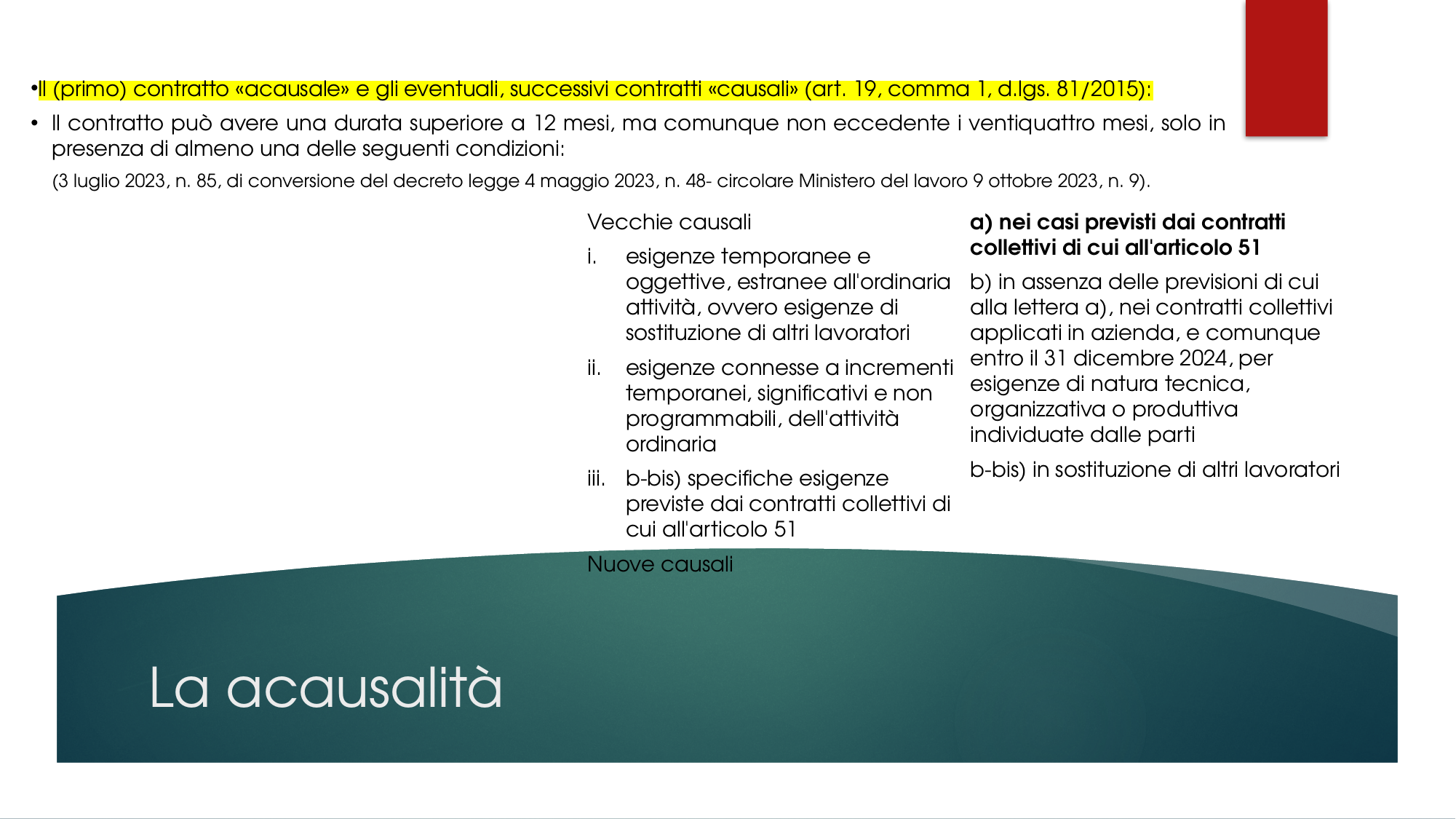

Il (primo) contratto «acausale» e gli eventuali, successivi contratti «causali» (art. 19, comma 1, d.lgs. 81/2015):
Il contratto può avere una durata superiore a 12 mesi, ma comunque non eccedente i ventiquattro mesi, solo in presenza di almeno una delle seguenti condizioni:
(3 luglio 2023, n. 85, di conversione del decreto legge 4 maggio 2023, n. 48- circolare Ministero del lavoro 9 ottobre 2023, n. 9).

Vecchie causali
esigenze temporanee e oggettive, estranee all'ordinaria attività, ovvero esigenze di sostituzione di altri lavoratori
esigenze connesse a incrementi temporanei, significativi e non programmabili, dell'attività ordinaria
b-bis) specifiche esigenze previste dai contratti collettivi di cui all'articolo 51
Nuove causali
a) nei casi previsti dai contratti collettivi di cui all'articolo 51
b) in assenza delle previsioni di cui alla lettera a), nei contratti collettivi applicati in azienda, e comunque entro il 31 dicembre 2024, per esigenze di natura tecnica, organizzativa o produttiva individuate dalle parti
b-bis) in sostituzione di altri lavoratori​

# La acausalità